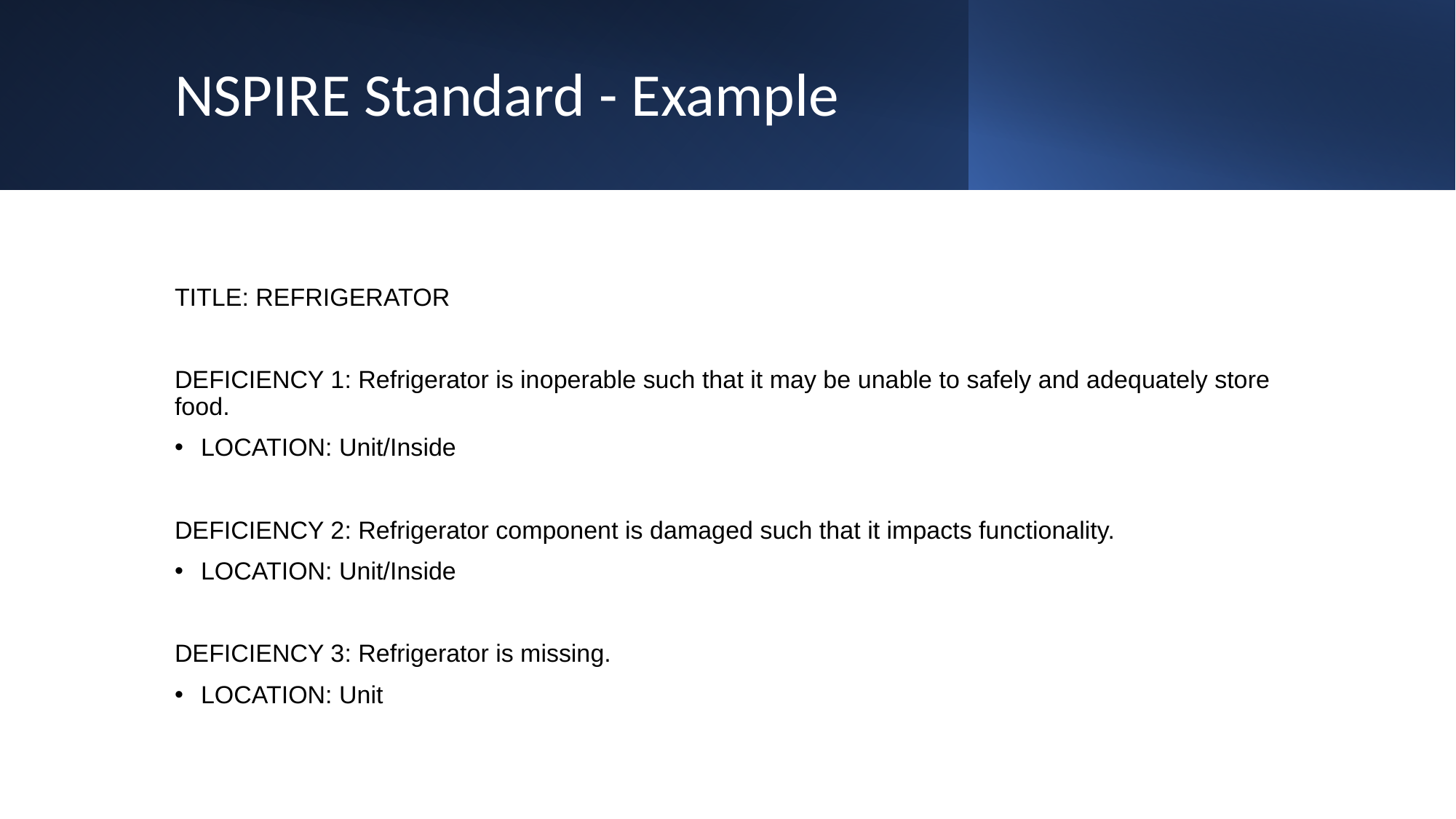

# NSPIRE Standard - Example
TITLE: REFRIGERATOR

DEFICIENCY 1: Refrigerator is inoperable such that it may be unable to safely and adequately store food.
LOCATION: Unit/Inside

DEFICIENCY 2: Refrigerator component is damaged such that it impacts functionality.
LOCATION: Unit/Inside

DEFICIENCY 3: Refrigerator is missing.
LOCATION: Unit